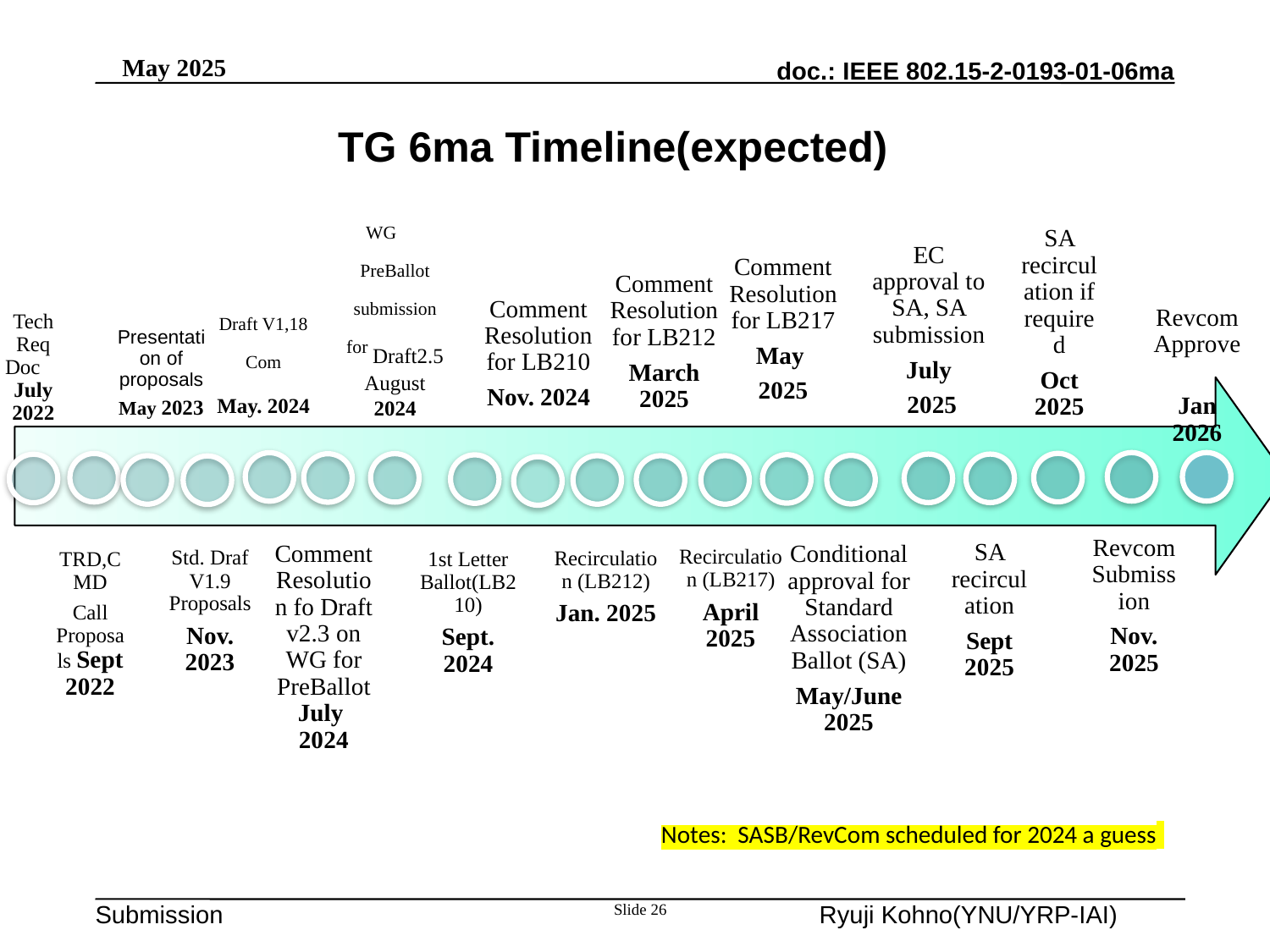

May 2025
TG 6ma Timeline(expected)
Comment Resolutionfor LB217
May
2025
Comment Resolutionfor LB210
Nov. 2024

Comment Resolutionfor LB212
March 2025

Presentation of proposals
May 2023

Revcom Approve
Jan 2026
EC approval to SA, SA submission
July
 2025

Tech Req Doc     July 2022
SA recirculation
Sept 2025

WG       PreBallot submission for Draft2.5 August 2024
SA recirculation if required
Oct 2025
 Draft V1,18  Com
May. 2024

TRD,CMD
Call Proposals Sept 2022

Recirculation (LB212)
Jan. 2025
RevcomSubmission
Nov. 2025
Recirculation (LB217)
April 2025
Comment Resolution fo Draft v2.3 on WG for PreBallot July  2024

Conditional approval for Standard Association Ballot (SA)
May/June 2025

Std. Draf V1.9 Proposals
Nov. 2023

1st Letter Ballot(LB210)
Sept. 2024
Notes:  SASB/RevCom scheduled for 2024 a guess
Slide 26